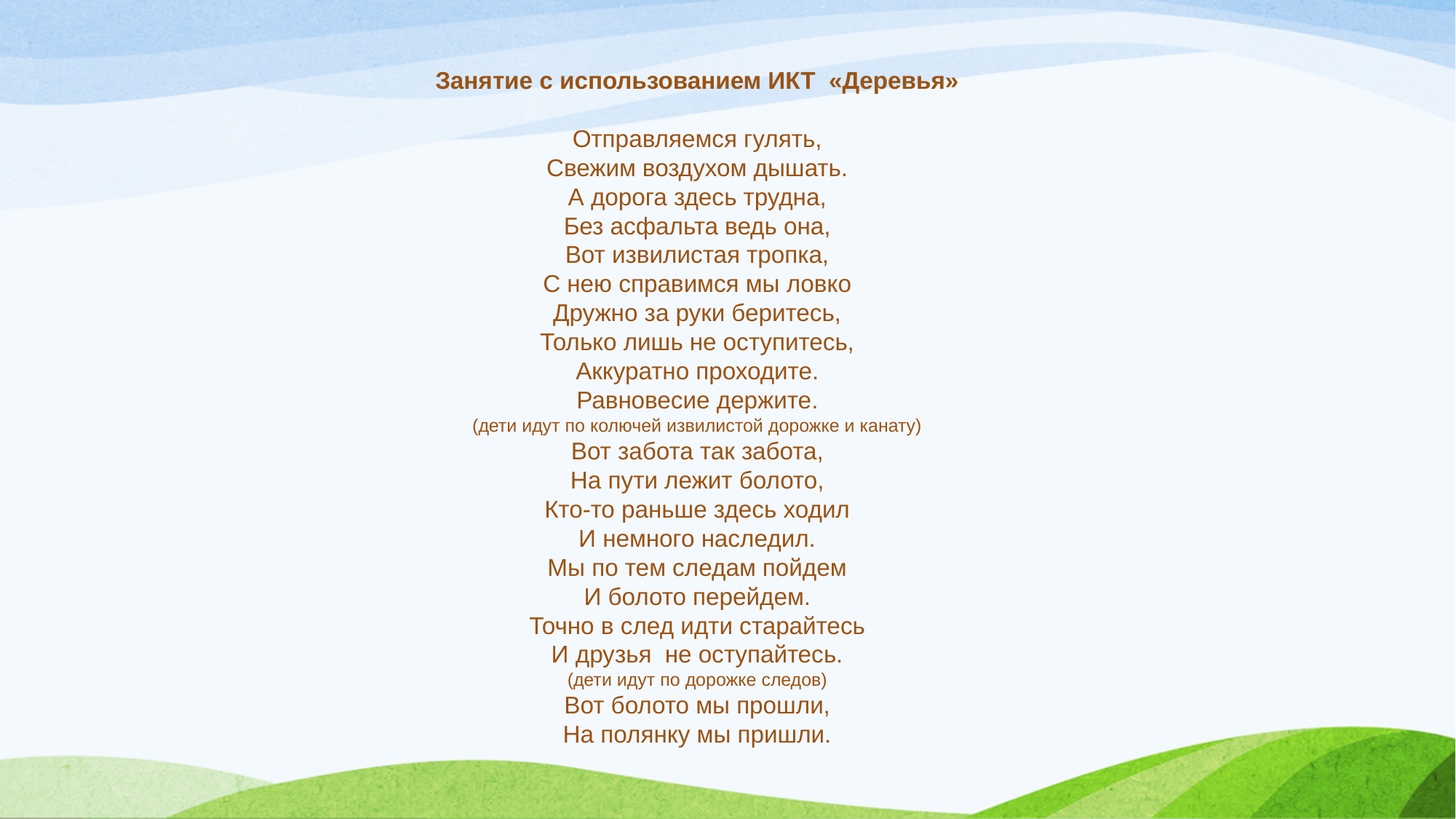

Занятие с использованием ИКТ  «Деревья»

Отправляемся гулять,
Свежим воздухом дышать.
А дорога здесь трудна,
Без асфальта ведь она,
Вот извилистая тропка,
С нею справимся мы ловко
Дружно за руки беритесь,
Только лишь не оступитесь,
Аккуратно проходите.
Равновесие держите.
(дети идут по колючей извилистой дорожке и канату)
Вот забота так забота,
На пути лежит болото,
Кто-то раньше здесь ходил
И немного наследил.
Мы по тем следам пойдем
И болото перейдем.
Точно в след идти старайтесь
И друзья  не оступайтесь.
(дети идут по дорожке следов)
Вот болото мы прошли,
На полянку мы пришли.